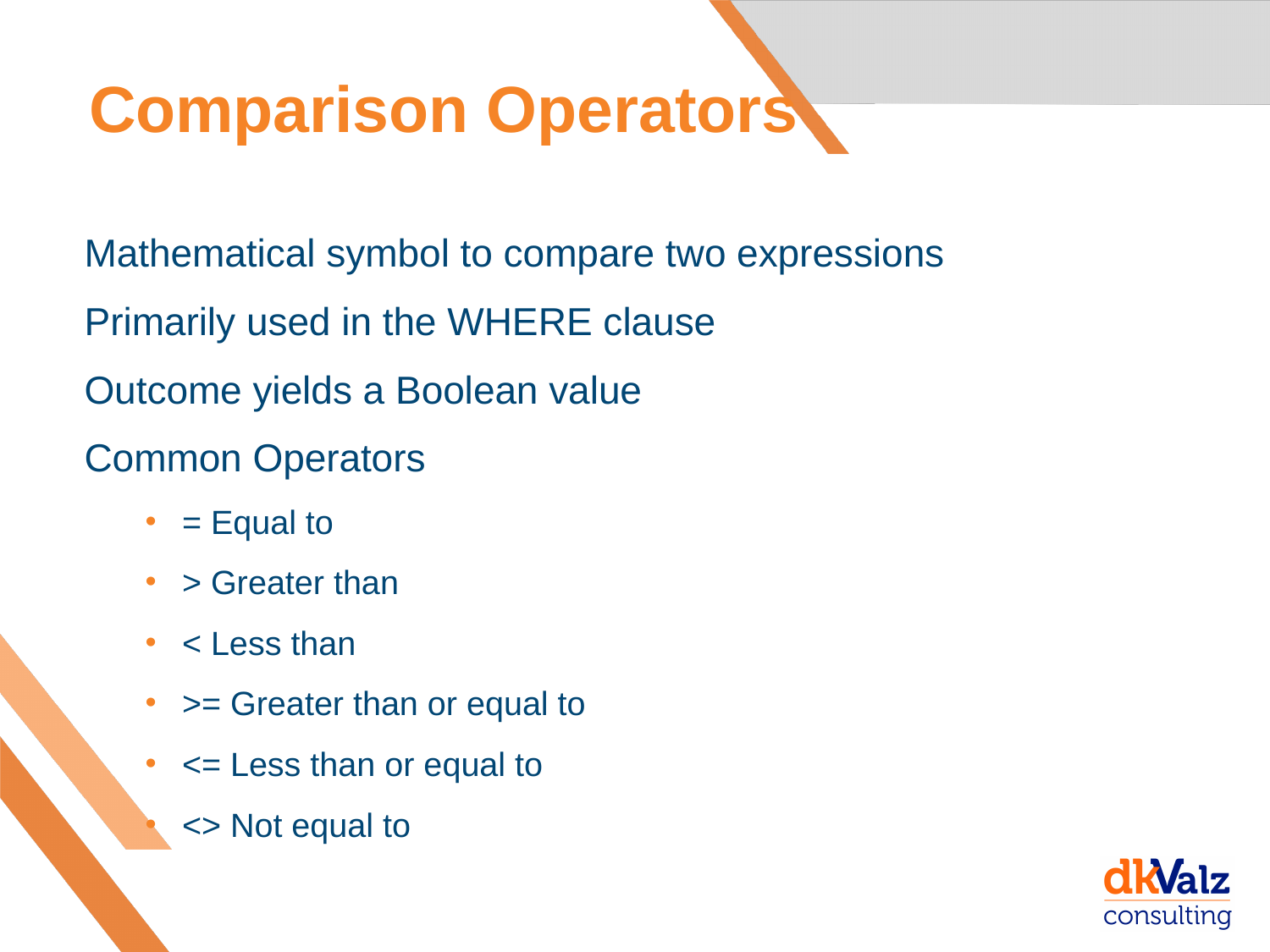

# Comparison Operators
Mathematical symbol to compare two expressions
Primarily used in the WHERE clause
Outcome yields a Boolean value
Common Operators
= Equal to
> Greater than
< Less than
>= Greater than or equal to
<= Less than or equal to
<> Not equal to